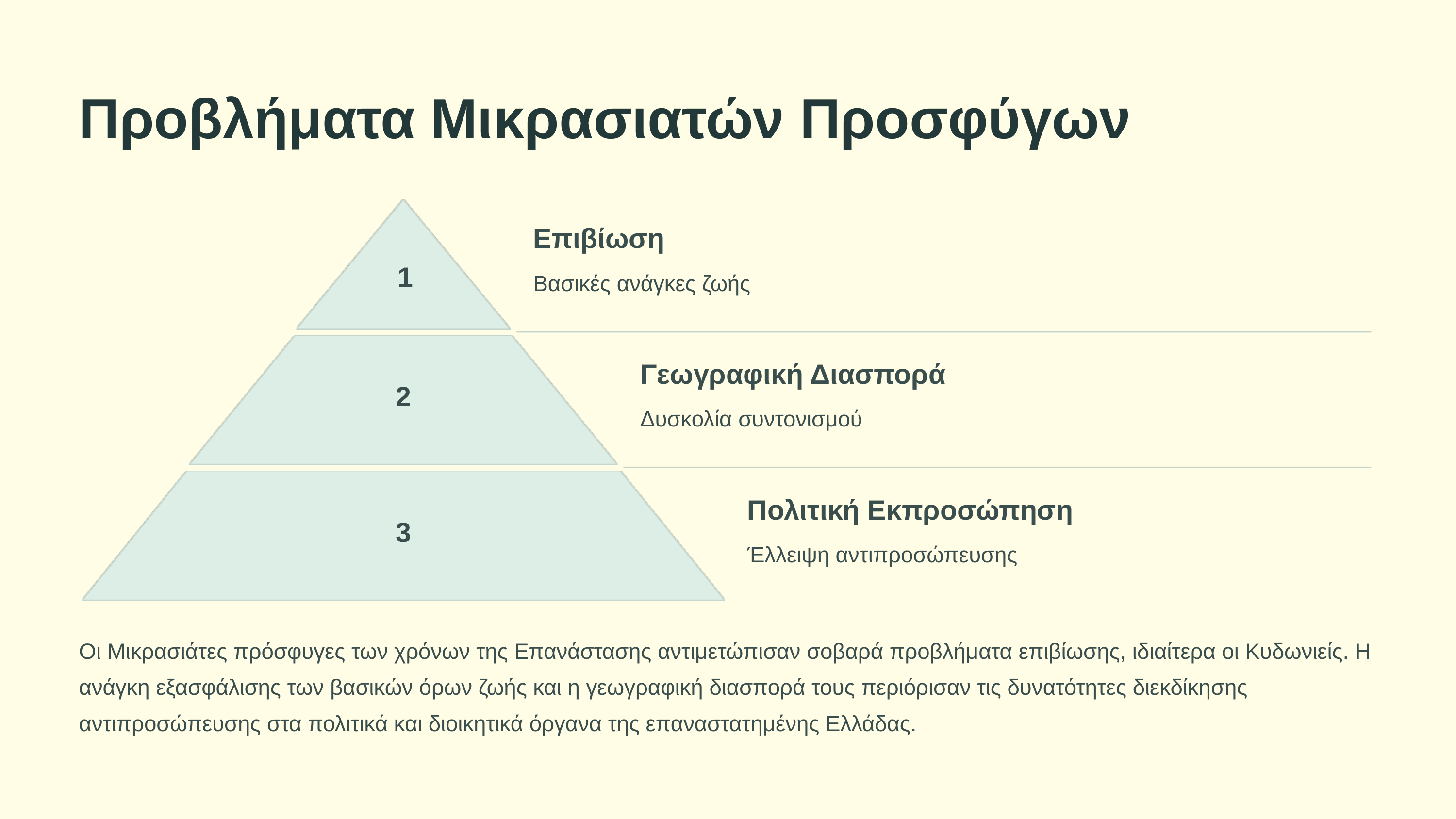

Προβλήματα Μικρασιατών Προσφύγων

Επιβίωση
1
Βασικές ανάγκες ζωής

Γεωγραφική Διασπορά
2
Δυσκολία συντονισμού

Πολιτική Εκπροσώπηση
3
Έλλειψη αντιπροσώπευσης
Οι Μικρασιάτες πρόσφυγες των χρόνων της Επανάστασης αντιμετώπισαν σοβαρά προβλήματα επιβίωσης, ιδιαίτερα οι Κυδωνιείς. Η ανάγκη εξασφάλισης των βασικών όρων ζωής και η γεωγραφική διασπορά τους περιόρισαν τις δυνατότητες διεκδίκησης αντιπροσώπευσης στα πολιτικά και διοικητικά όργανα της επαναστατημένης Ελλάδας.